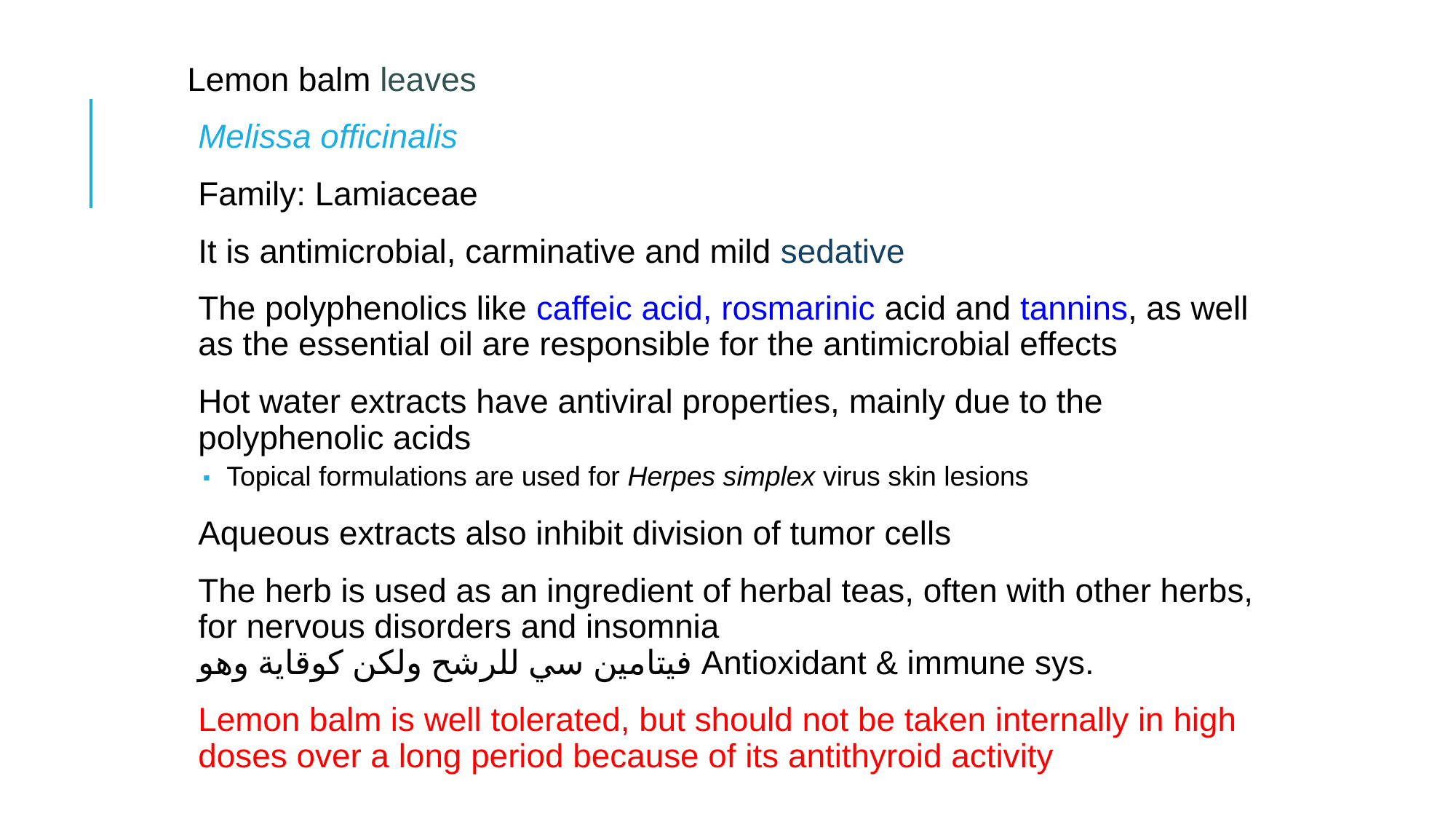

Lemon balm leaves
Melissa officinalis
Family: Lamiaceae
It is antimicrobial, carminative and mild sedative
The polyphenolics like caffeic acid, rosmarinic acid and tannins, as well as the essential oil are responsible for the antimicrobial effects
Hot water extracts have antiviral properties, mainly due to the polyphenolic acids
 Topical formulations are used for Herpes simplex virus skin lesions
Aqueous extracts also inhibit division of tumor cells
The herb is used as an ingredient of herbal teas, often with other herbs, for nervous disorders and insomnia
فيتامين سي للرشح ولكن كوقاية وهو Antioxidant & immune sys.
Lemon balm is well tolerated, but should not be taken internally in high doses over a long period because of its antithyroid activity